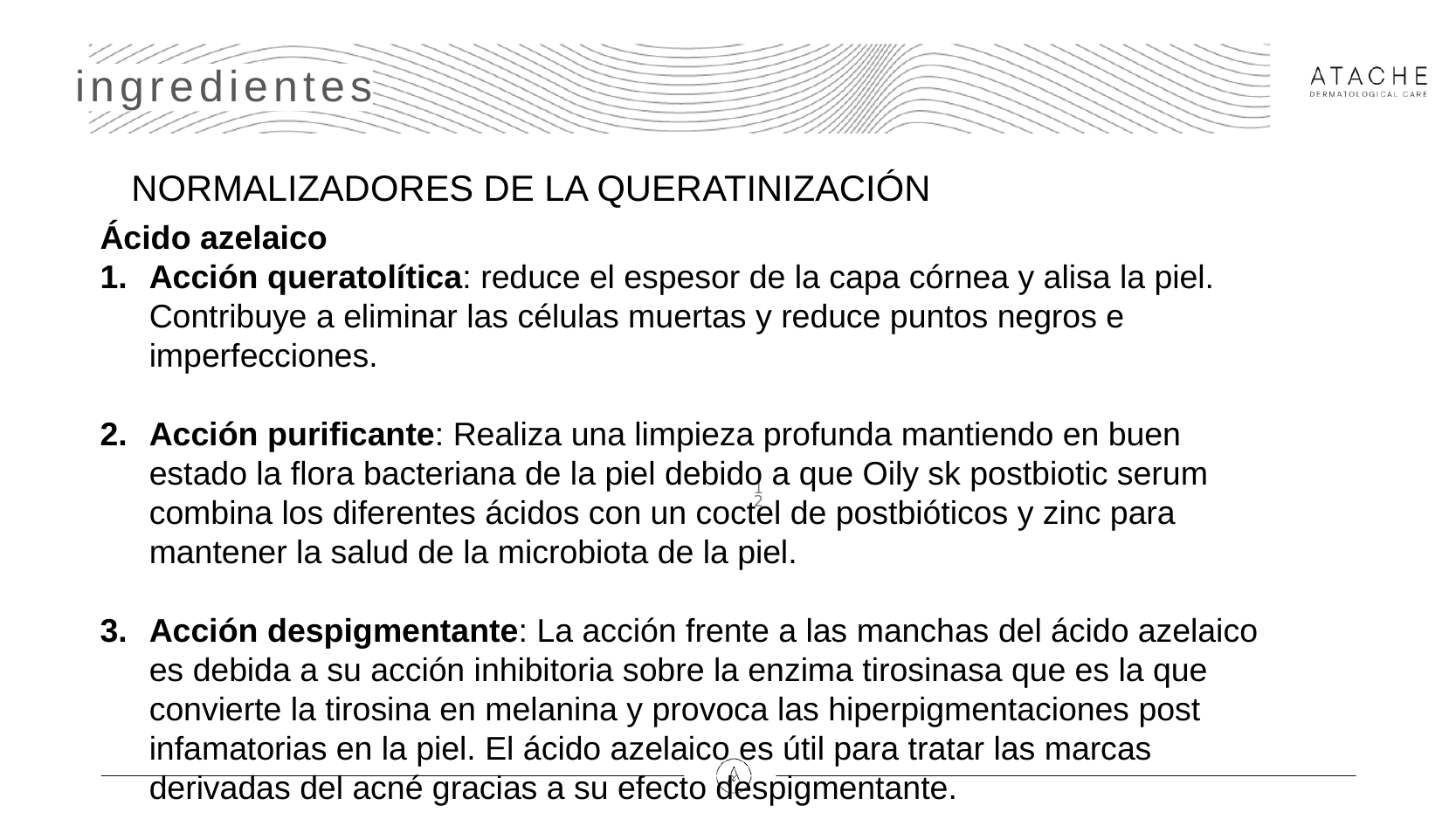

ingredientes
NORMALIZADORES DE LA QUERATINIZACIÓN
Ácido azelaico
Acción queratolítica: reduce el espesor de la capa córnea y alisa la piel. Contribuye a eliminar las células muertas y reduce puntos negros e imperfecciones.

Acción purificante: Realiza una limpieza profunda mantiendo en buen estado la flora bacteriana de la piel debido a que Oily sk postbiotic serum combina los diferentes ácidos con un coctel de postbióticos y zinc para mantener la salud de la microbiota de la piel.

Acción despigmentante: La acción frente a las manchas del ácido azelaico es debida a su acción inhibitoria sobre la enzima tirosinasa que es la que convierte la tirosina en melanina y provoca las hiperpigmentaciones post infamatorias en la piel. El ácido azelaico es útil para tratar las marcas derivadas del acné gracias a su efecto despigmentante.
12